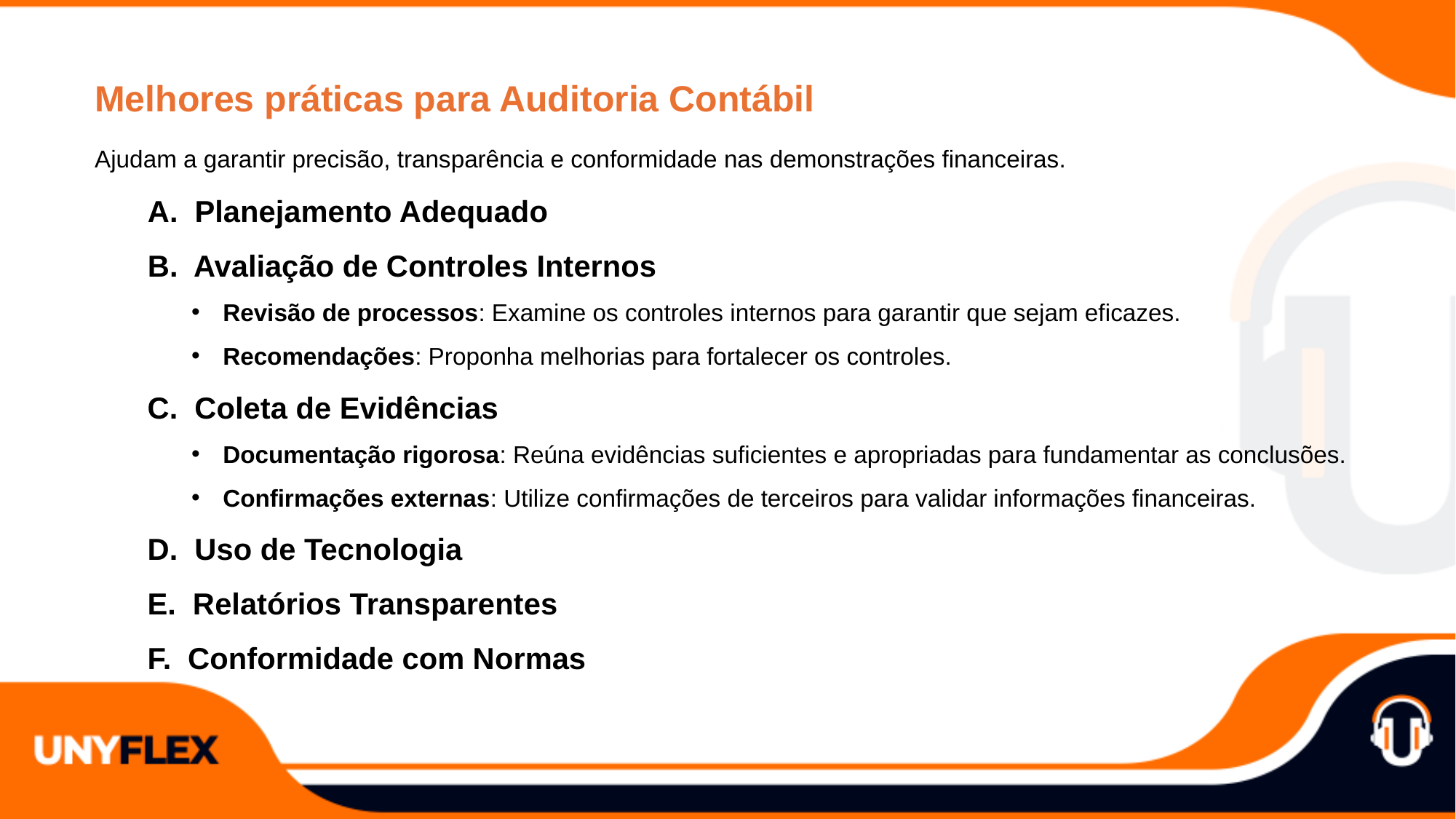

Melhores práticas para Auditoria Contábil
Ajudam a garantir precisão, transparência e conformidade nas demonstrações financeiras.
A.  Planejamento Adequado
B.  Avaliação de Controles Internos
Revisão de processos: Examine os controles internos para garantir que sejam eficazes.
Recomendações: Proponha melhorias para fortalecer os controles.
C.  Coleta de Evidências
Documentação rigorosa: Reúna evidências suficientes e apropriadas para fundamentar as conclusões.
Confirmações externas: Utilize confirmações de terceiros para validar informações financeiras.
D.  Uso de Tecnologia
E.  Relatórios Transparentes
F.  Conformidade com Normas